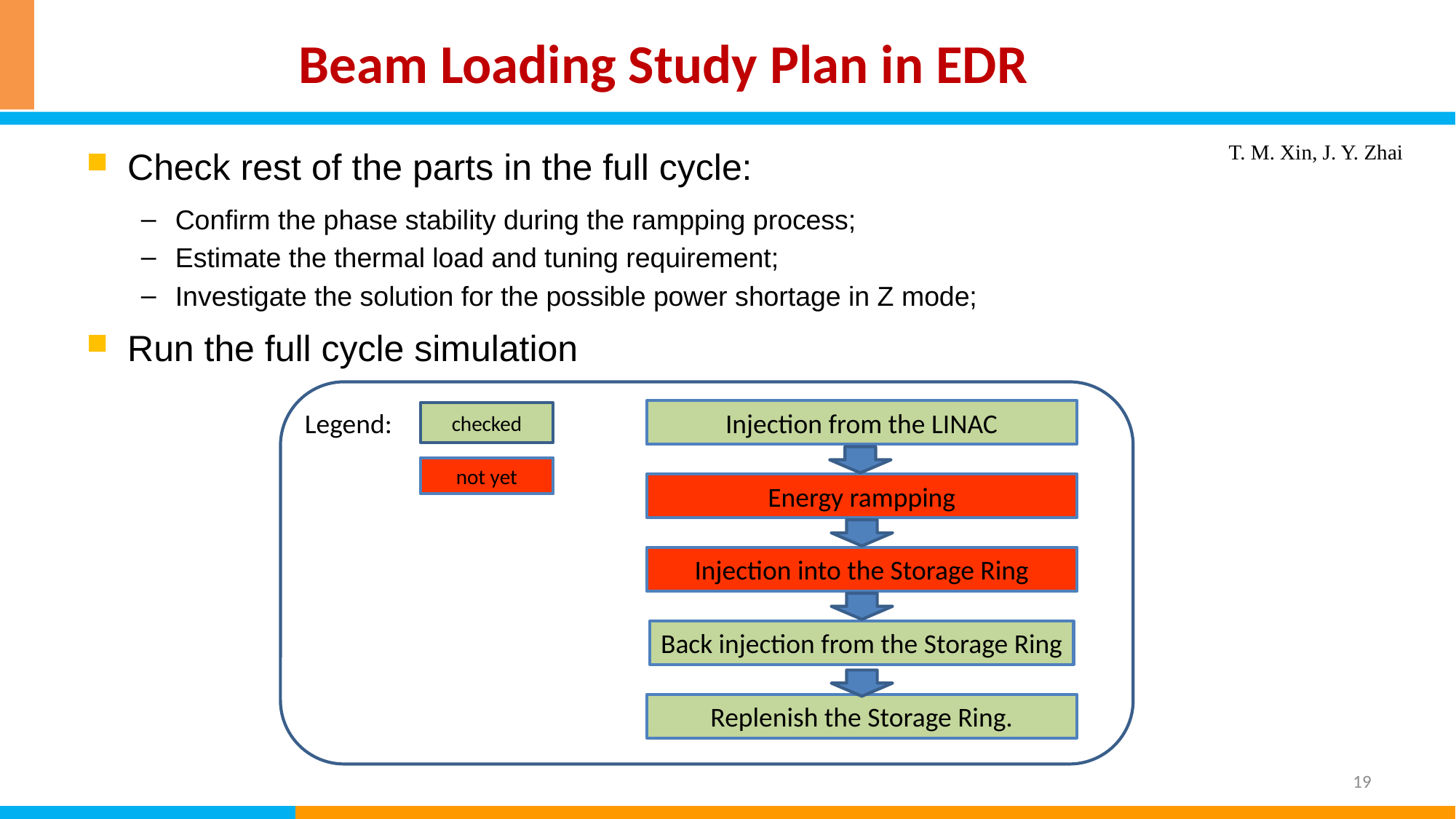

# Beam Loading Study Plan in EDR
T. M. Xin, J. Y. Zhai
Check rest of the parts in the full cycle:
Confirm the phase stability during the rampping process;
Estimate the thermal load and tuning requirement;
Investigate the solution for the possible power shortage in Z mode;
Run the full cycle simulation

Legend:
checked
not yet
Injection from the LINAC
Energy rampping
Injection into the Storage Ring
Back injection from the Storage Ring
Replenish the Storage Ring.

19